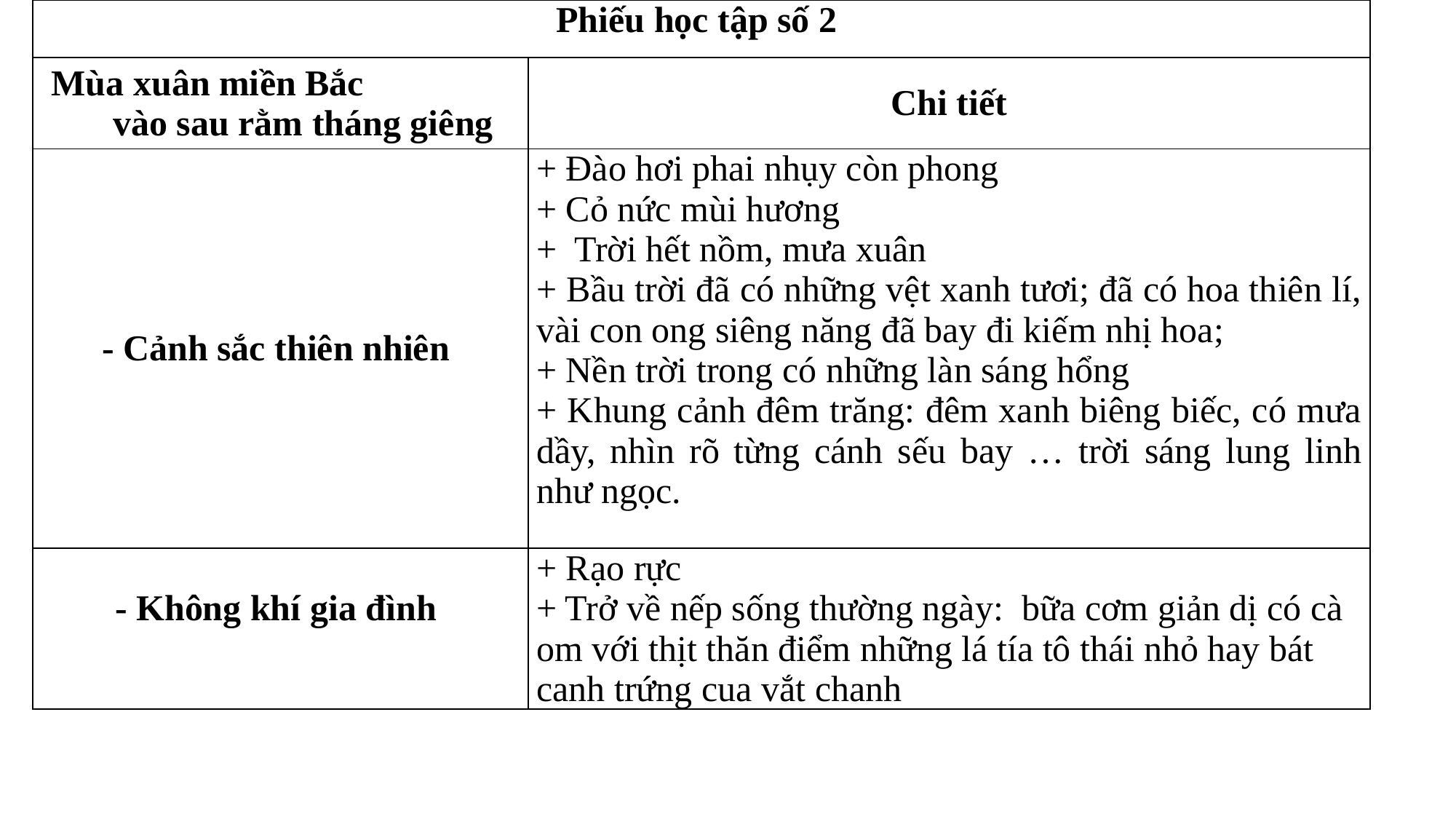

| Phiếu học tập số 2 |  |
| --- | --- |
| Mùa xuân miền Bắc vào sau rằm tháng giêng | Chi tiết |
| - Cảnh sắc thiên nhiên | + Đào hơi phai nhụy còn phong + Cỏ nức mùi hương + Trời hết nồm, mưa xuân + Bầu trời đã có những vệt xanh tươi; đã có hoa thiên lí, vài con ong siêng năng đã bay đi kiếm nhị hoa; + Nền trời trong có những làn sáng hổng + Khung cảnh đêm trăng: đêm xanh biêng biếc, có mưa dầy, nhìn rõ từng cánh sếu bay … trời sáng lung linh như ngọc. |
| - Không khí gia đình | + Rạo rực + Trở về nếp sống thường ngày: bữa cơm giản dị có cà om với thịt thăn điểm những lá tía tô thái nhỏ hay bát canh trứng cua vắt chanh |